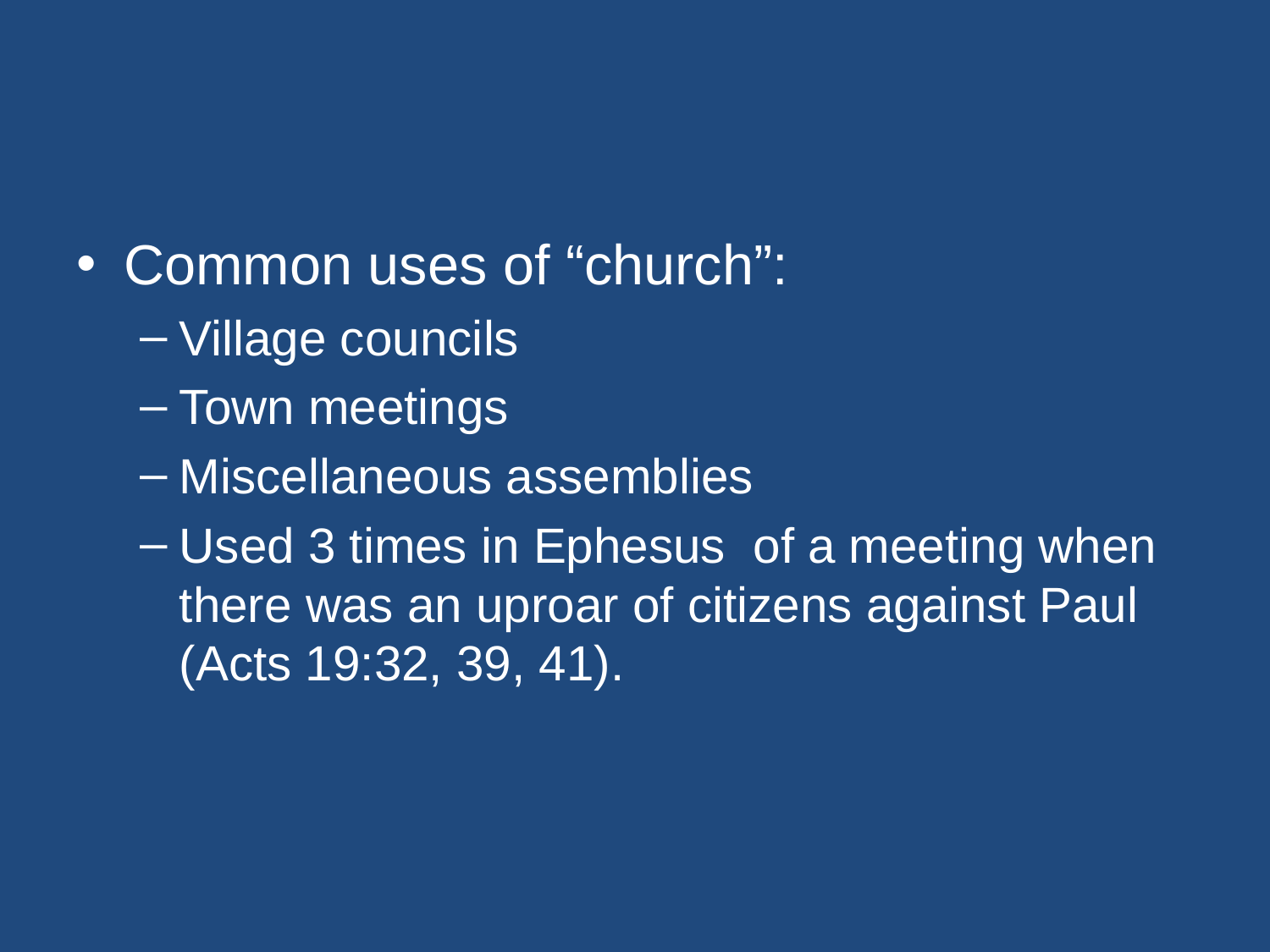

#
Common uses of “church”:
Village councils
Town meetings
Miscellaneous assemblies
Used 3 times in Ephesus  of a meeting when there was an uproar of citizens against Paul (Acts 19:32, 39, 41).